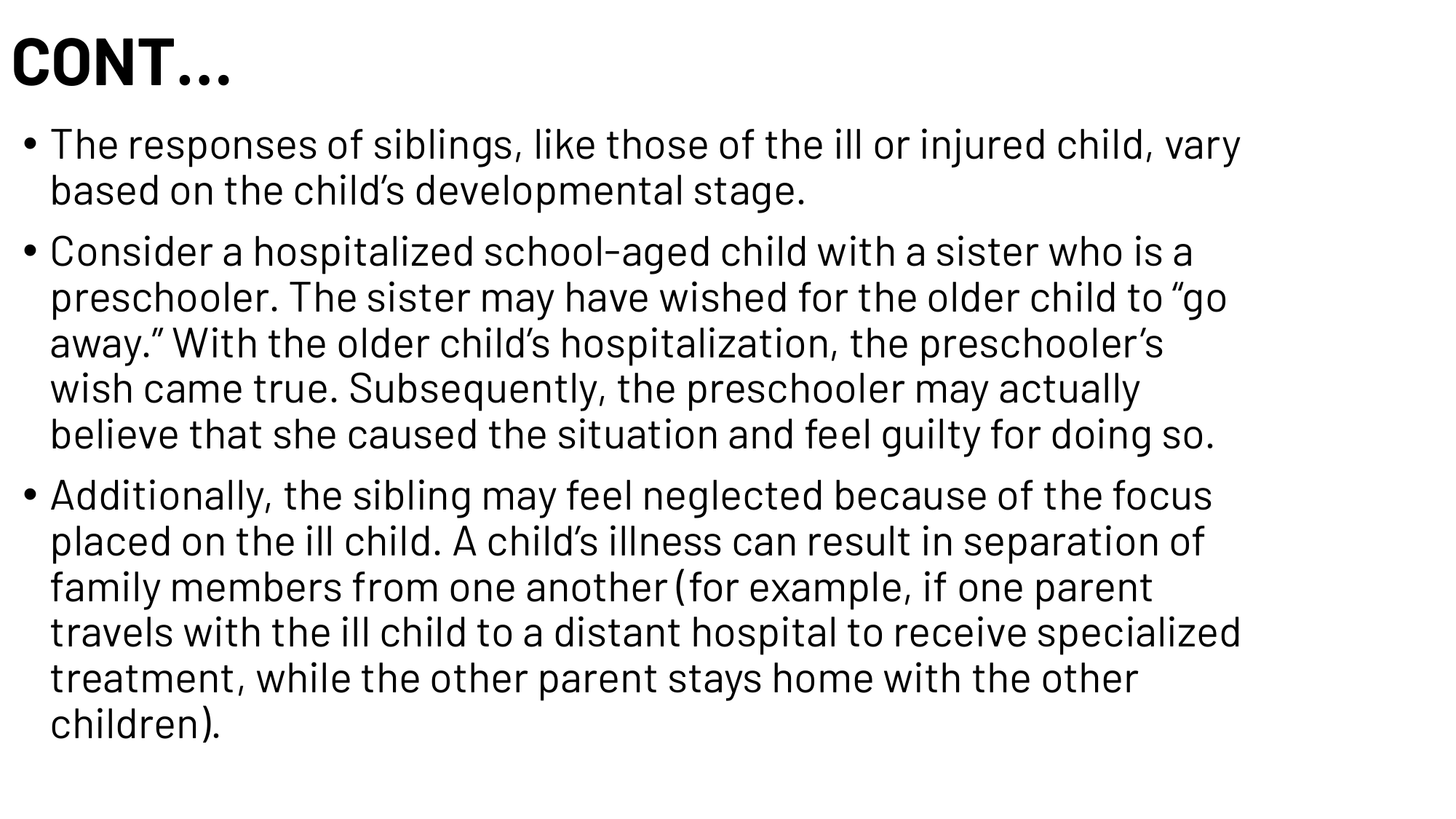

# CONT…
The responses of siblings, like those of the ill or injured child, vary based on the child’s developmental stage.
Consider a hospitalized school-aged child with a sister who is a preschooler. The sister may have wished for the older child to “go away.” With the older child’s hospitalization, the preschooler’s wish came true. Subsequently, the preschooler may actually believe that she caused the situation and feel guilty for doing so.
Additionally, the sibling may feel neglected because of the focus placed on the ill child. A child’s illness can result in separation of family members from one another (for example, if one parent travels with the ill child to a distant hospital to receive specialized treatment, while the other parent stays home with the other children).